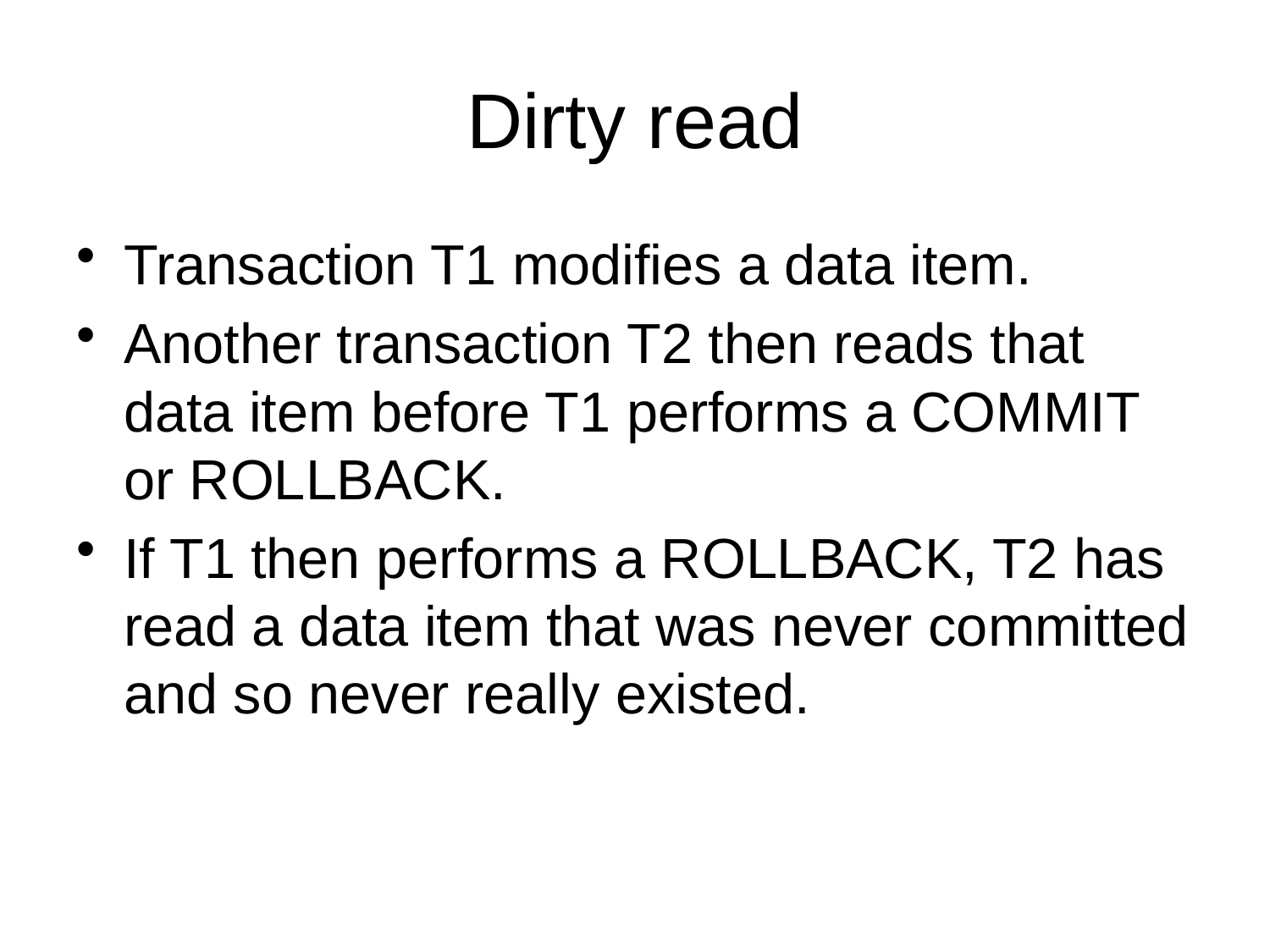

# Dirty read
Transaction T1 modifies a data item.
Another transaction T2 then reads that data item before T1 performs a COMMIT or ROLLBACK.
If T1 then performs a ROLLBACK, T2 has read a data item that was never committed and so never really existed.